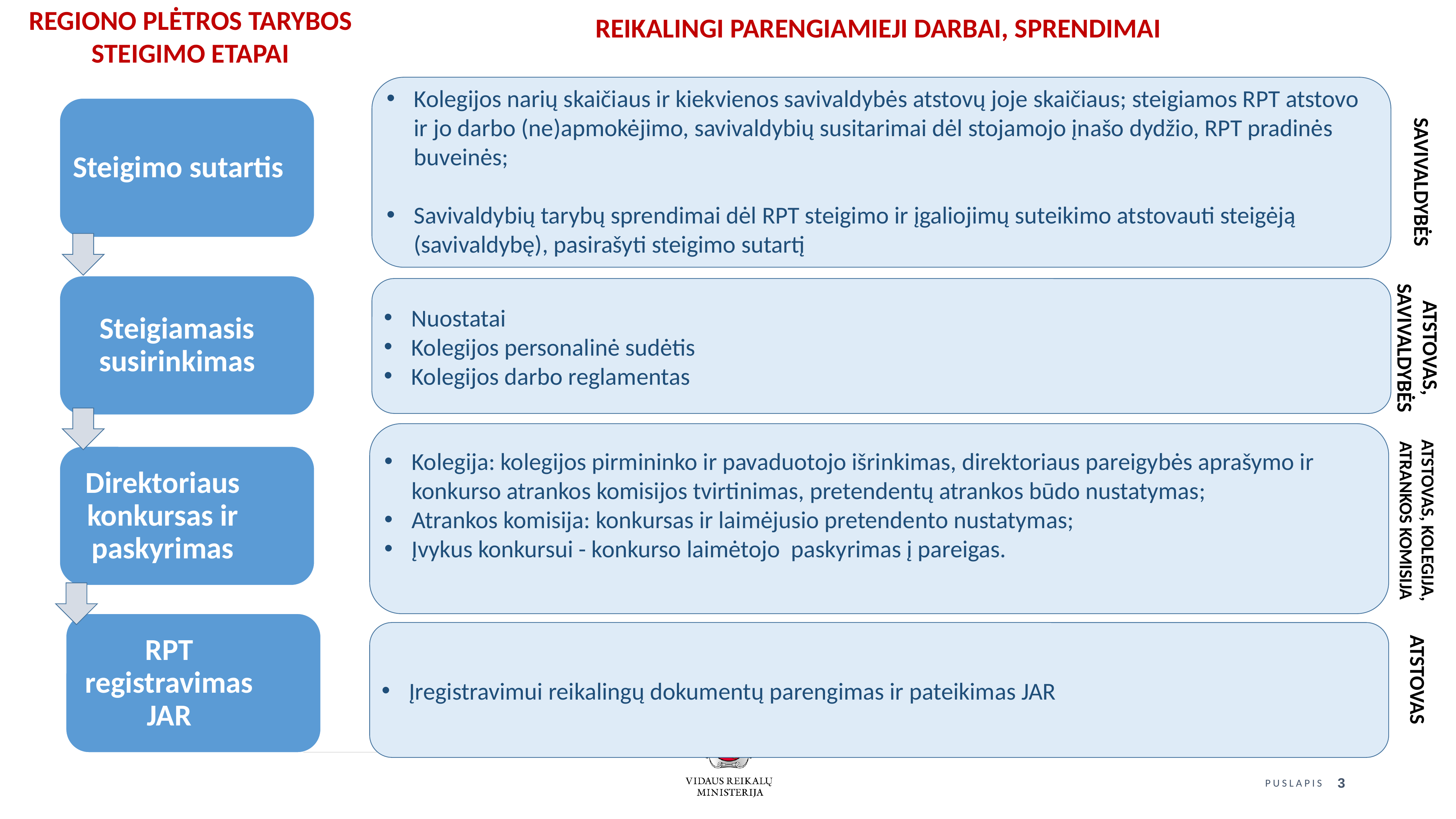

REGIONO PLĖTROS TARYBOS STEIGIMO ETAPAI
REIKALINGI PARENGIAMIEJI DARBAI, SPRENDIMAI

Kolegijos narių skaičiaus ir kiekvienos savivaldybės atstovų joje skaičiaus; steigiamos RPT atstovo ir jo darbo (ne)apmokėjimo, savivaldybių susitarimai dėl stojamojo įnašo dydžio, RPT pradinės buveinės;

Savivaldybių tarybų sprendimai dėl RPT steigimo ir įgaliojimų suteikimo atstovauti steigėją (savivaldybę), pasirašyti steigimo sutartį

SAVIVALDYBĖS

Steigimo sutartis

ATSTOVAS, SAVIVALDYBĖS

Steigiamasis susirinkimas
Nuostatai
Kolegijos personalinė sudėtis
Kolegijos darbo reglamentas

Kolegija: kolegijos pirmininko ir pavaduotojo išrinkimas, direktoriaus pareigybės aprašymo ir konkurso atrankos komisijos tvirtinimas, pretendentų atrankos būdo nustatymas;
Atrankos komisija: konkursas ir laimėjusio pretendento nustatymas;
Įvykus konkursui - konkurso laimėtojo  paskyrimas į pareigas.

ATSTOVAS, KOLEGIJA, ATRANKOS KOMISIJA

Direktoriaus konkursas ir paskyrimas

RPT registravimas JAR
ATSTOVAS
Įregistravimui reikalingų dokumentų parengimas ir pateikimas JAR